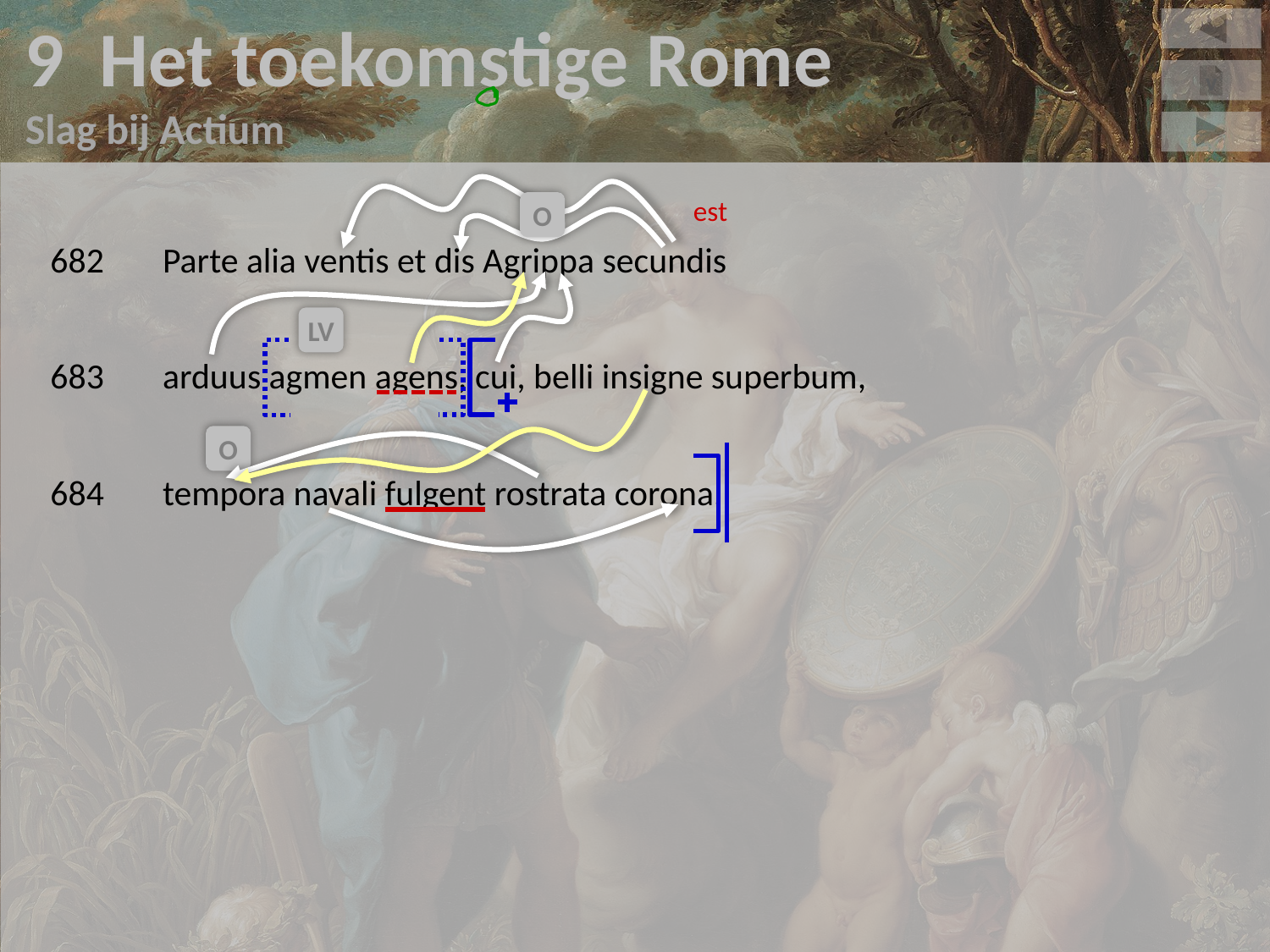

9  Het toekomstige Rome
Slag bij Actium

v

682	Parte alia ventis et dis Agrippa secundis
683	arduus agmen agens, cui, belli insigne superbum,
684	tempora navali fulgent rostrata corona.

est
O

LV

O